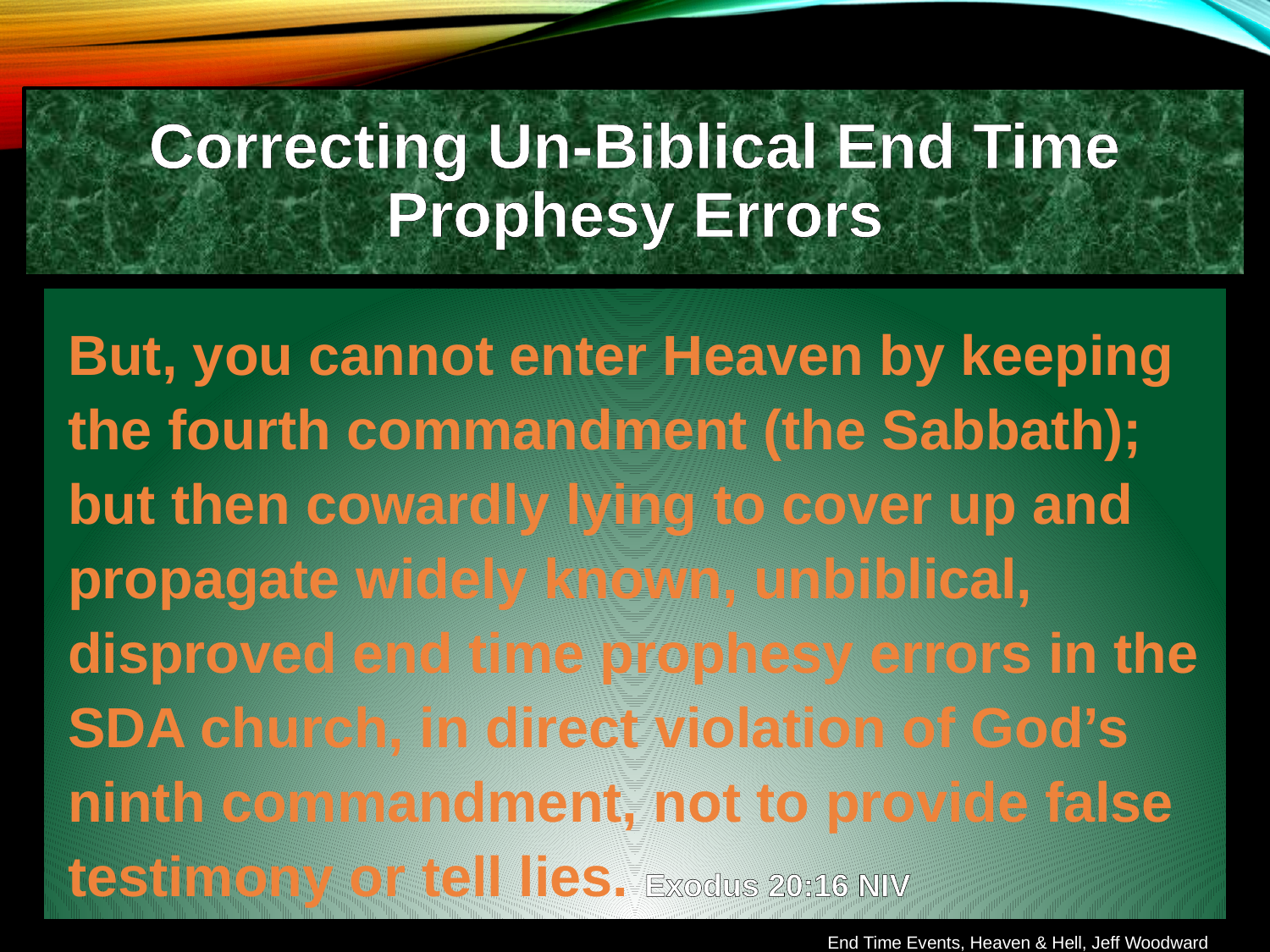

Correcting Un-Biblical End Time Prophesy Errors
But, you cannot enter Heaven by keeping the fourth commandment (the Sabbath); but then cowardly lying to cover up and propagate widely known, unbiblical, disproved end time prophesy errors in the SDA church, in direct violation of God’s ninth commandment, not to provide false testimony or tell lies. Exodus 20:16 NIV
End Time Events, Heaven & Hell, Jeff Woodward